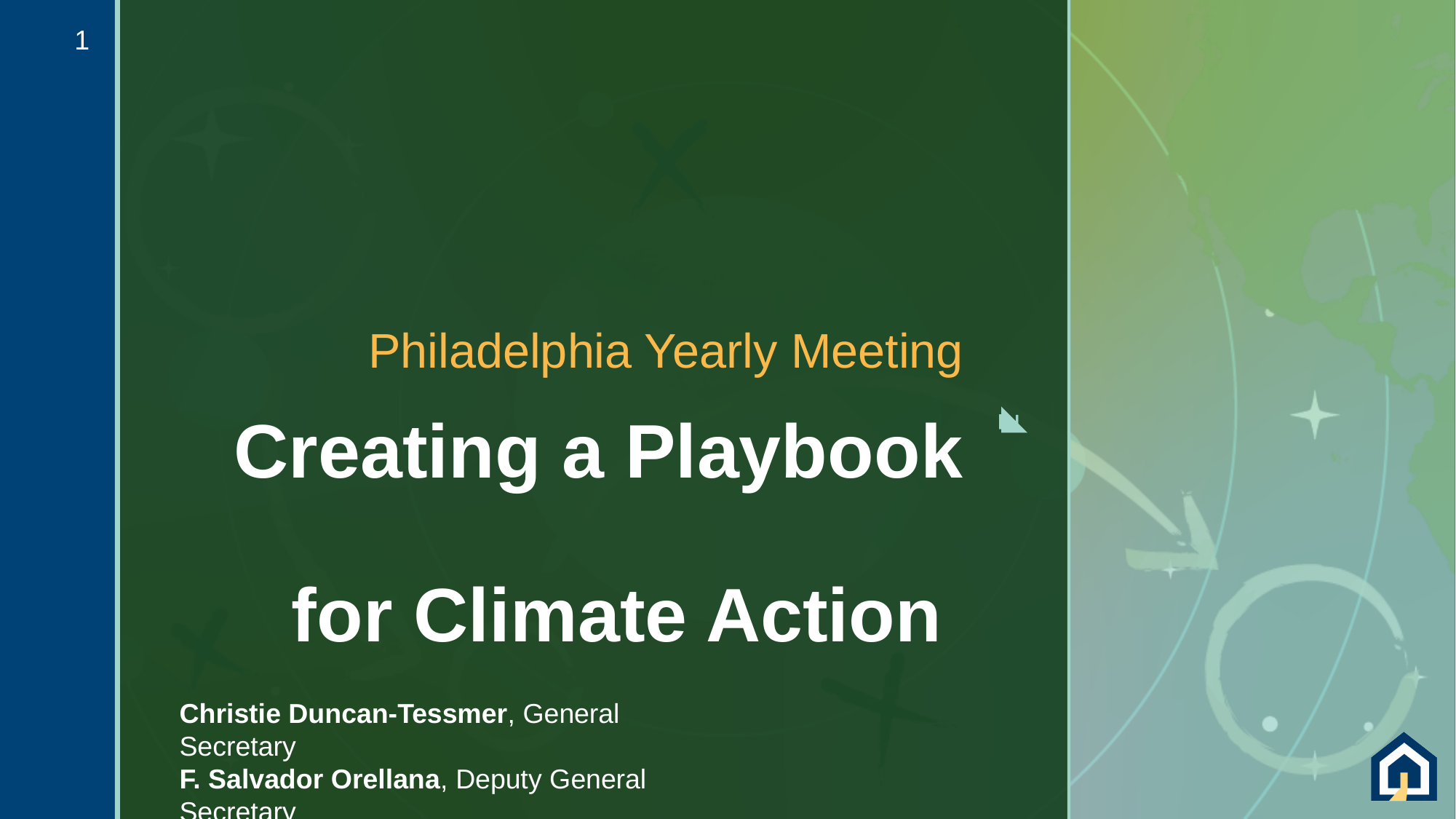

1
Philadelphia Yearly Meeting

# Creating a Playbook for Climate Action
Christie Duncan-Tessmer, General Secretary
F. Salvador Orellana, Deputy General Secretary